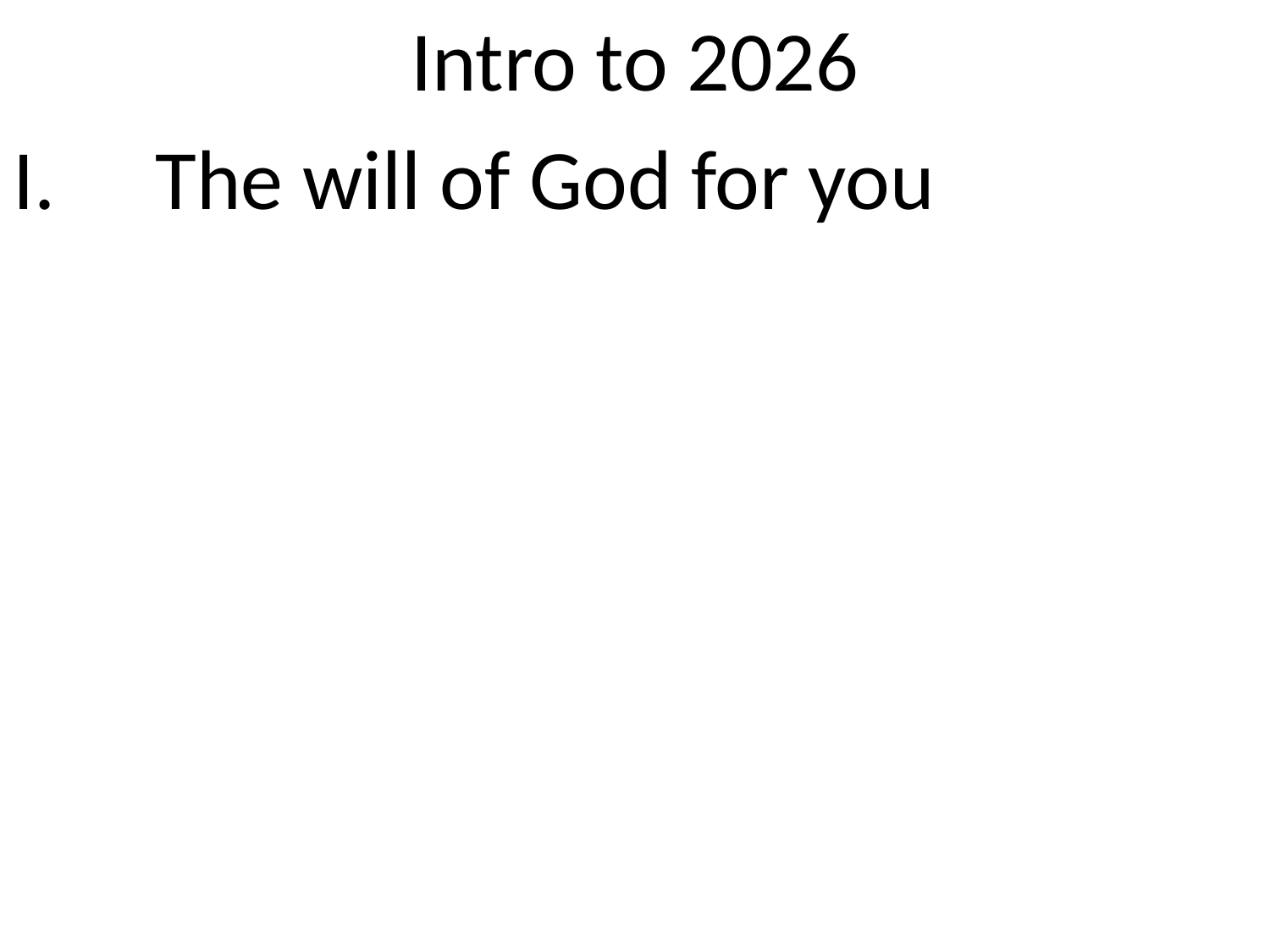

Intro to 2026
The will of God for you